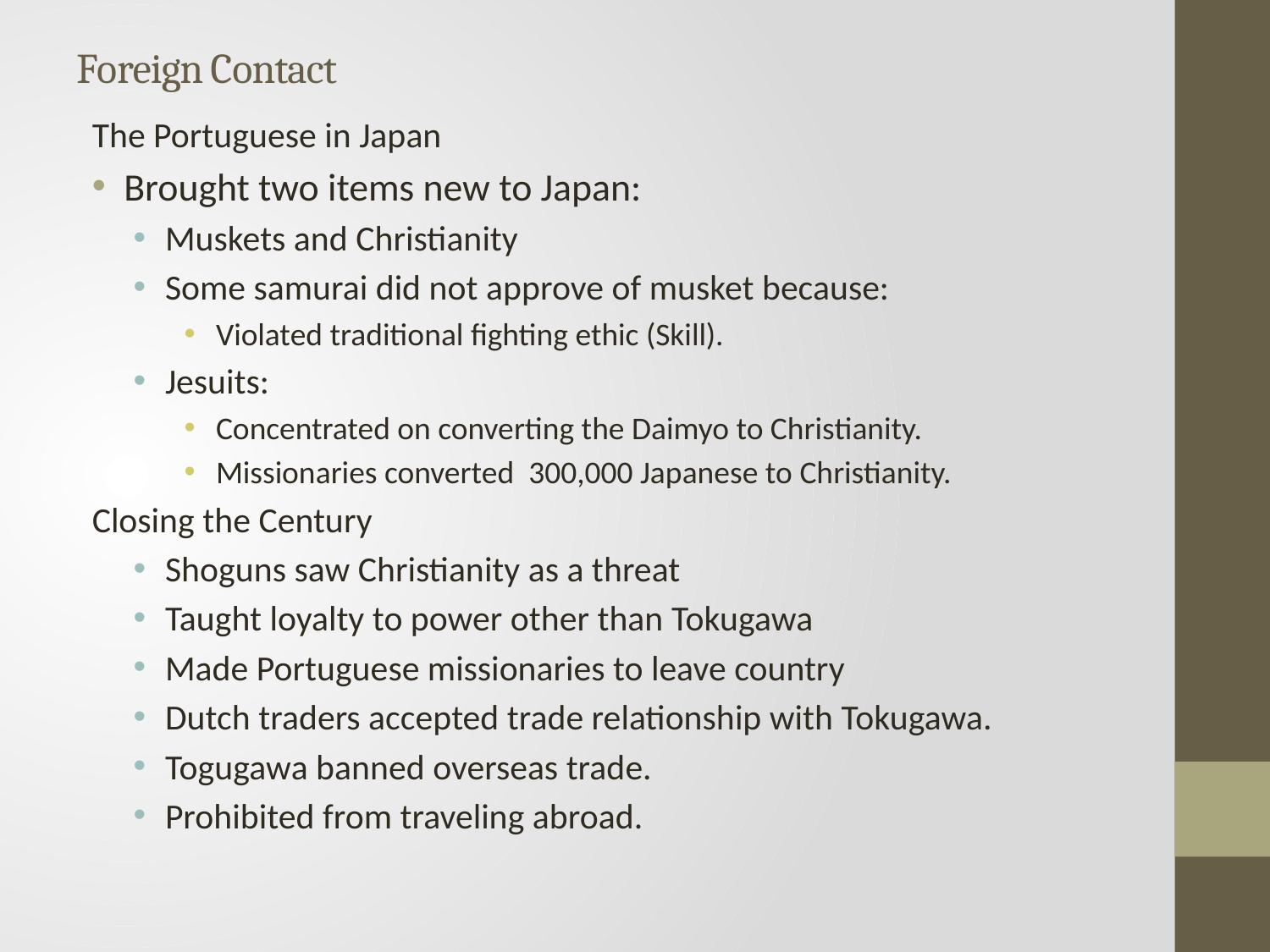

# Foreign Contact
The Portuguese in Japan
Brought two items new to Japan:
Muskets and Christianity
Some samurai did not approve of musket because:
Violated traditional fighting ethic (Skill).
Jesuits:
Concentrated on converting the Daimyo to Christianity.
Missionaries converted  300,000 Japanese to Christianity.
Closing the Century
Shoguns saw Christianity as a threat
Taught loyalty to power other than Tokugawa
Made Portuguese missionaries to leave country
Dutch traders accepted trade relationship with Tokugawa.
Togugawa banned overseas trade.
Prohibited from traveling abroad.